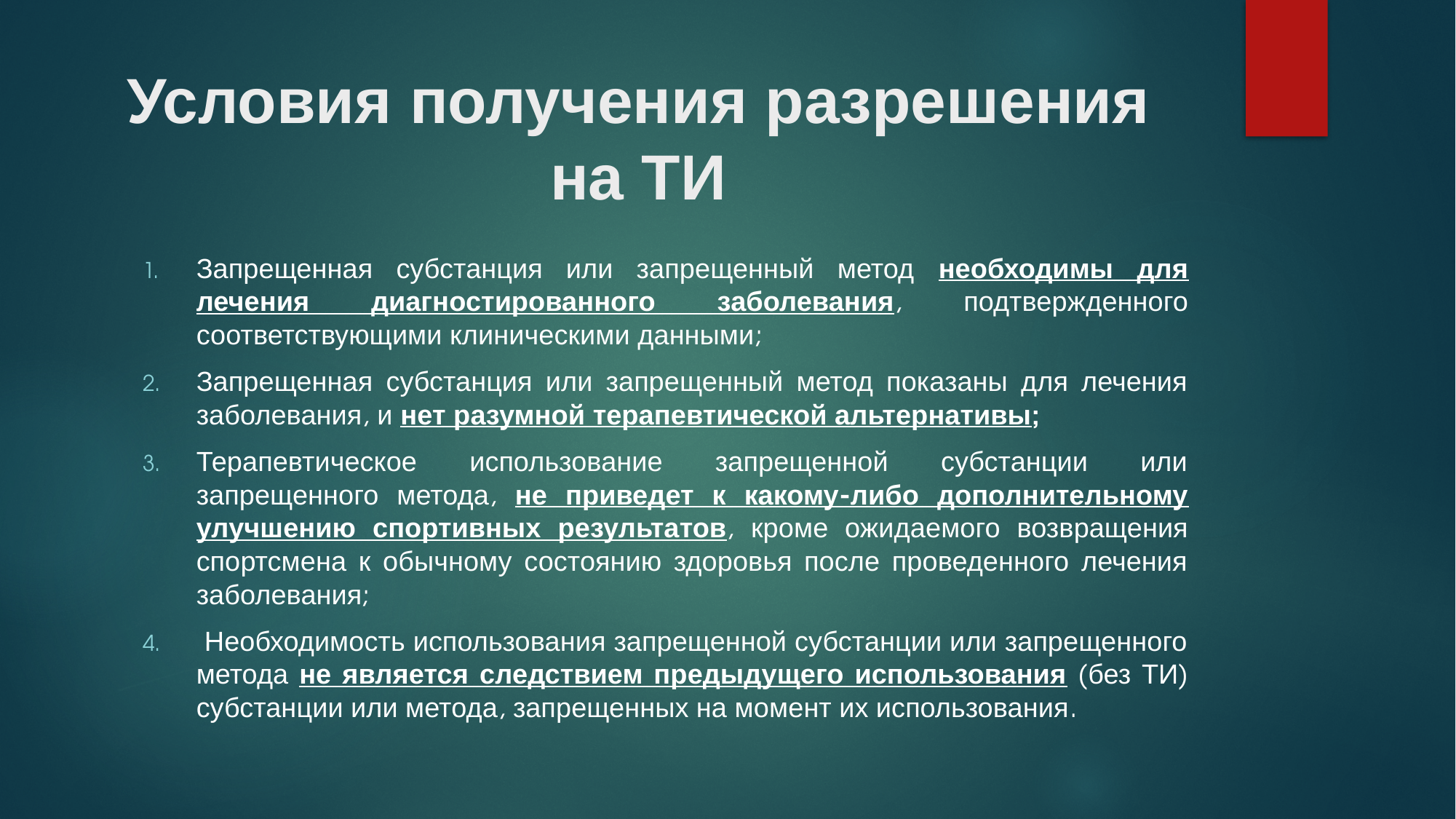

# Условия получения разрешения на ТИ
Запрещенная субстанция или запрещенный метод необходимы для лечения диагностированного заболевания, подтвержденного соответствующими клиническими данными;
Запрещенная субстанция или запрещенный метод показаны для лечения заболевания, и нет разумной терапевтической альтернативы;
Терапевтическое использование запрещенной субстанции или запрещенного метода, не приведет к какому-либо дополнительному улучшению спортивных результатов, кроме ожидаемого возвращения спортсмена к обычному состоянию здоровья после проведенного лечения заболевания;
 Необходимость использования запрещенной субстанции или запрещенного метода не является следствием предыдущего использования (без ТИ) субстанции или метода, запрещенных на момент их использования.